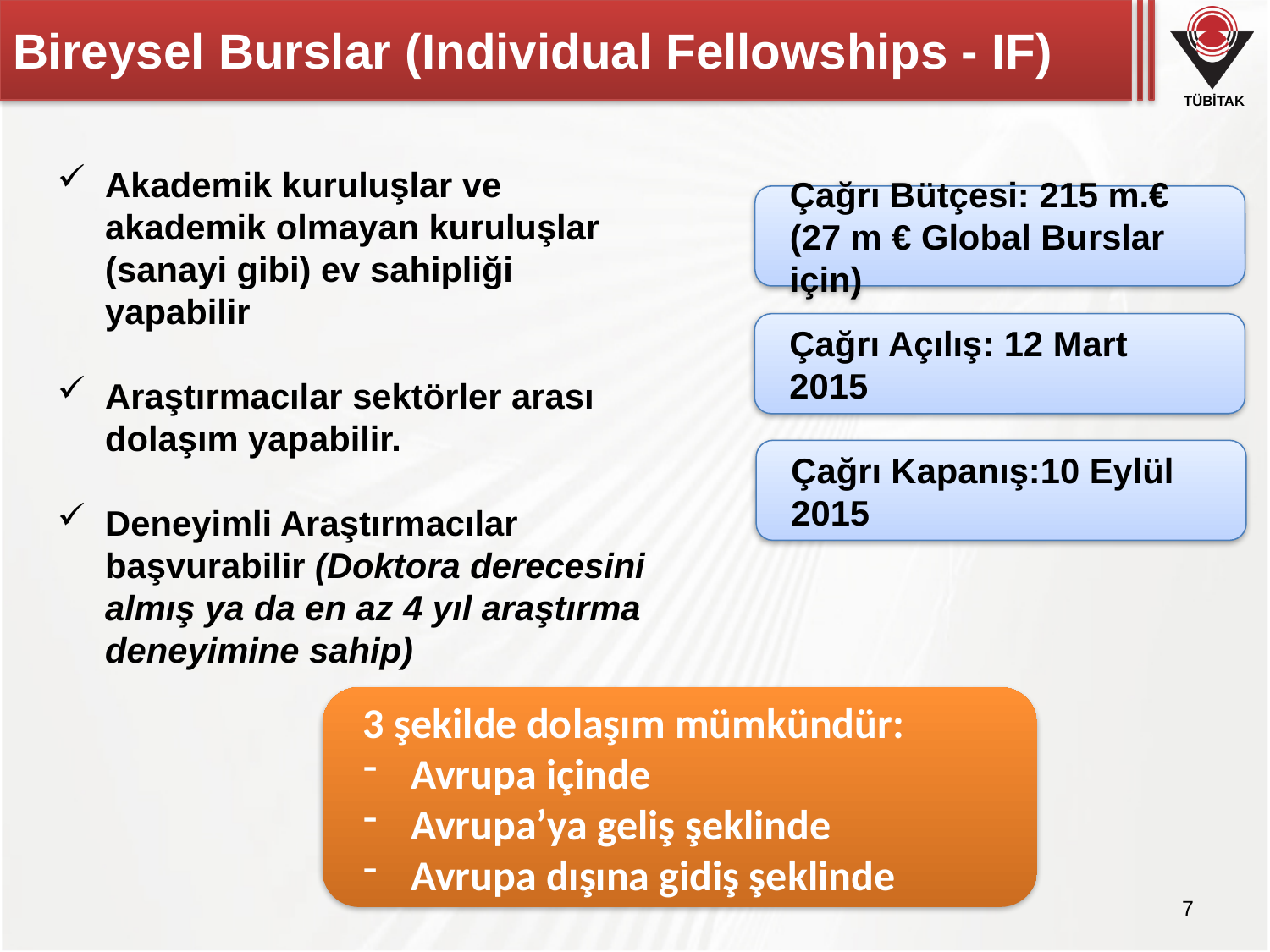

# Bireysel Burslar (Individual Fellowships - IF)
Akademik kuruluşlar ve akademik olmayan kuruluşlar (sanayi gibi) ev sahipliği yapabilir

Araştırmacılar sektörler arası dolaşım yapabilir.

Deneyimli Araştırmacılar başvurabilir (Doktora derecesini almış ya da en az 4 yıl araştırma deneyimine sahip)

Çağrı Bütçesi: 215 m.€
(27 m € Global Burslar için)

Çağrı Açılış: 12 Mart 2015
Çağrı Kapanış:10 Eylül 2015
3 şekilde dolaşım mümkündür:
Avrupa içinde
Avrupa’ya geliş şeklinde
Avrupa dışına gidiş şeklinde
7